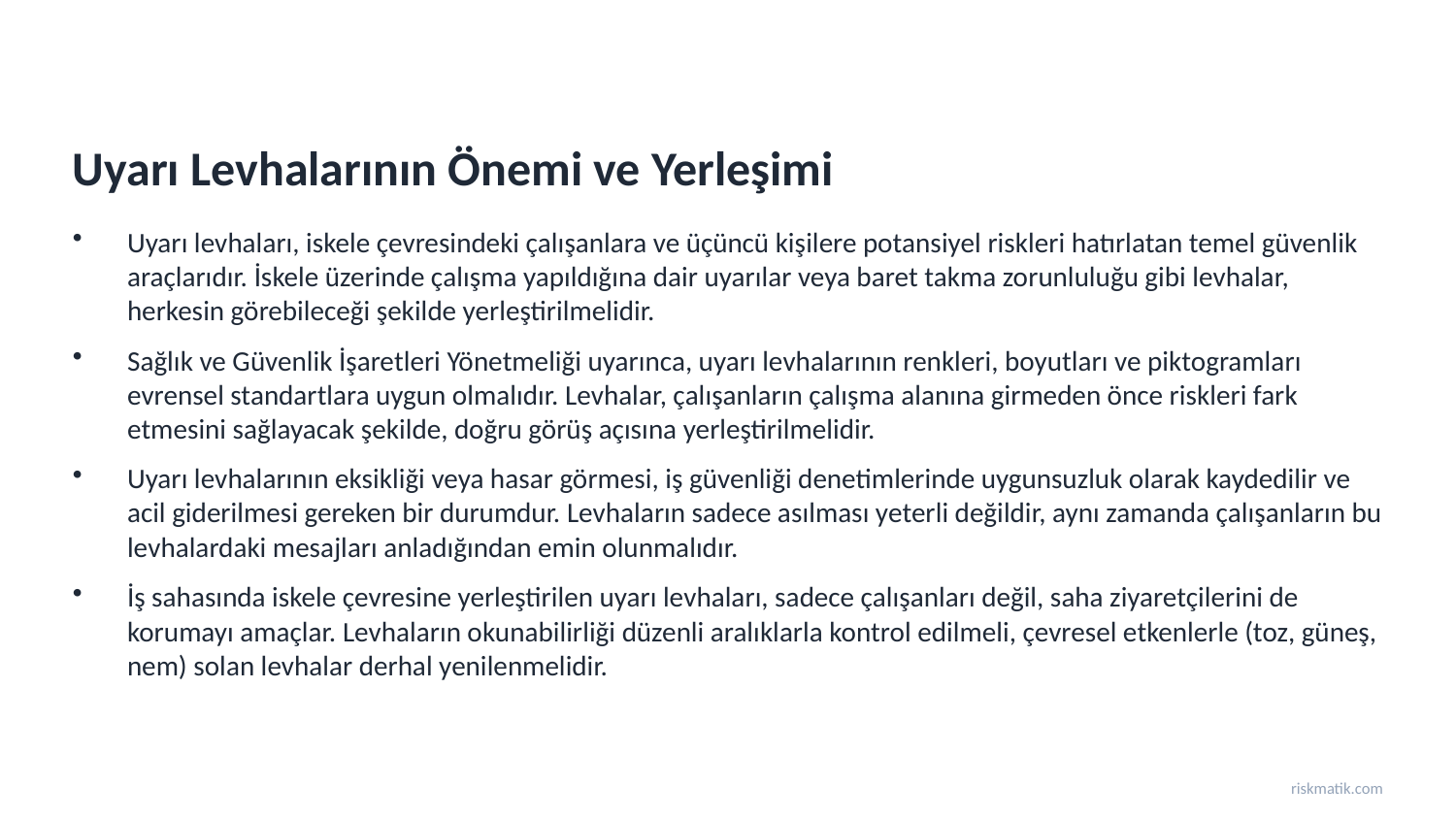

Uyarı Levhalarının Önemi ve Yerleşimi
Uyarı levhaları, iskele çevresindeki çalışanlara ve üçüncü kişilere potansiyel riskleri hatırlatan temel güvenlik araçlarıdır. İskele üzerinde çalışma yapıldığına dair uyarılar veya baret takma zorunluluğu gibi levhalar, herkesin görebileceği şekilde yerleştirilmelidir.
Sağlık ve Güvenlik İşaretleri Yönetmeliği uyarınca, uyarı levhalarının renkleri, boyutları ve piktogramları evrensel standartlara uygun olmalıdır. Levhalar, çalışanların çalışma alanına girmeden önce riskleri fark etmesini sağlayacak şekilde, doğru görüş açısına yerleştirilmelidir.
Uyarı levhalarının eksikliği veya hasar görmesi, iş güvenliği denetimlerinde uygunsuzluk olarak kaydedilir ve acil giderilmesi gereken bir durumdur. Levhaların sadece asılması yeterli değildir, aynı zamanda çalışanların bu levhalardaki mesajları anladığından emin olunmalıdır.
İş sahasında iskele çevresine yerleştirilen uyarı levhaları, sadece çalışanları değil, saha ziyaretçilerini de korumayı amaçlar. Levhaların okunabilirliği düzenli aralıklarla kontrol edilmeli, çevresel etkenlerle (toz, güneş, nem) solan levhalar derhal yenilenmelidir.
riskmatik.com